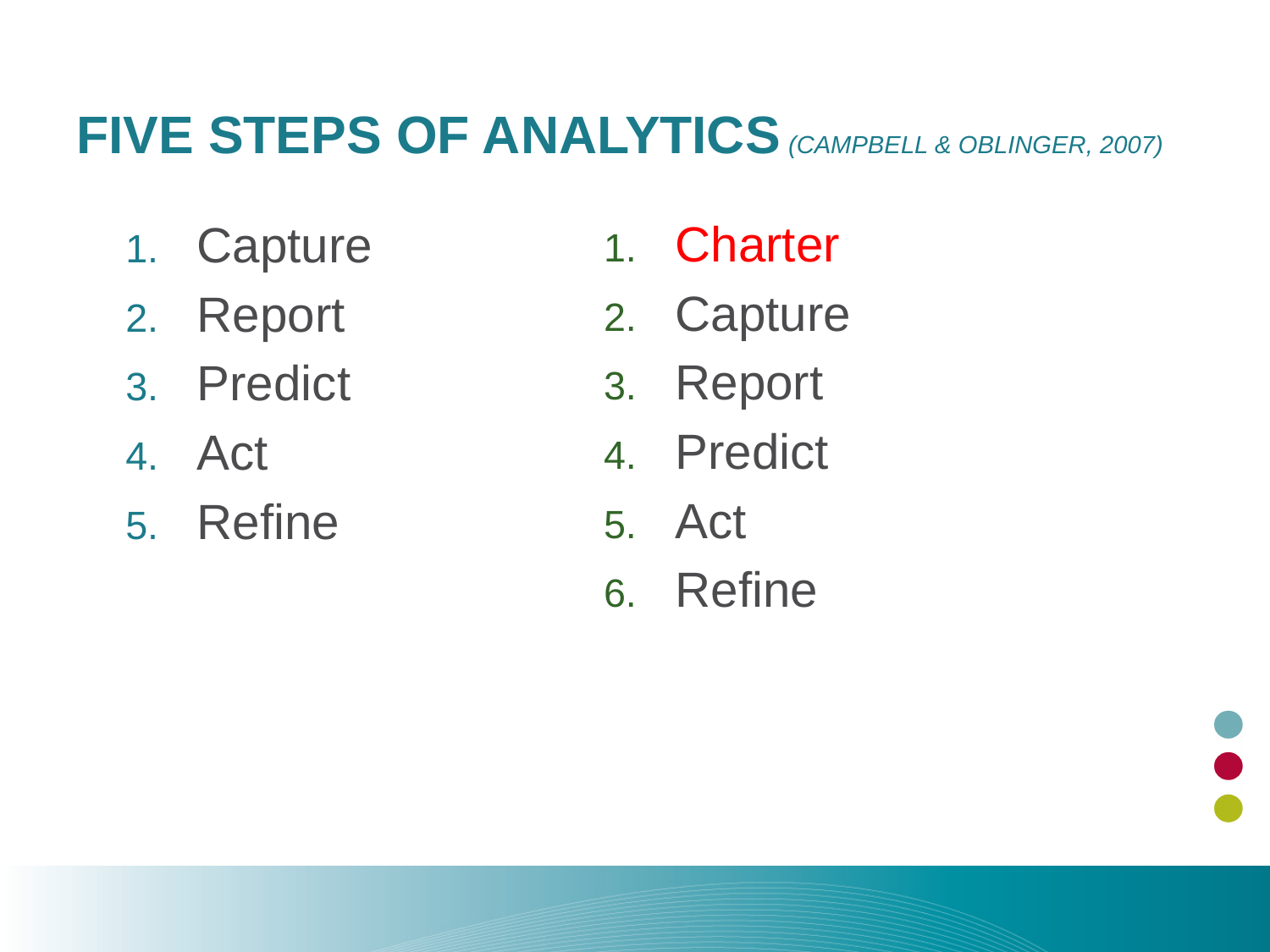

# Five Steps of Analytics (Campbell & Oblinger, 2007)
Charter
Capture
Report
Predict
Act
Refine
Capture
Report
Predict
Act
Refine